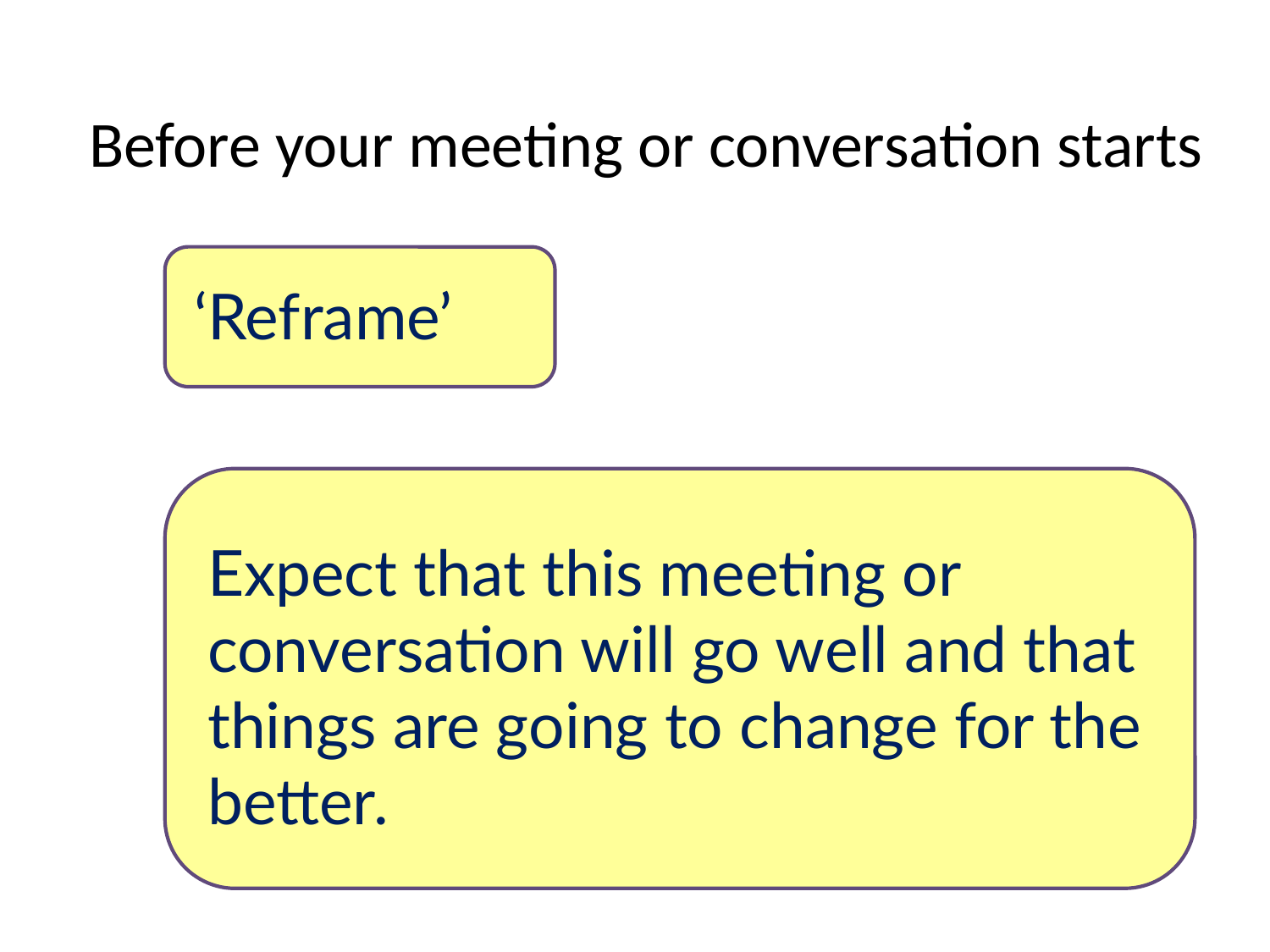

# Before your meeting or conversation starts

‘Reframe’

Expect that this meeting or conversation will go well and that things are going to change for the better.